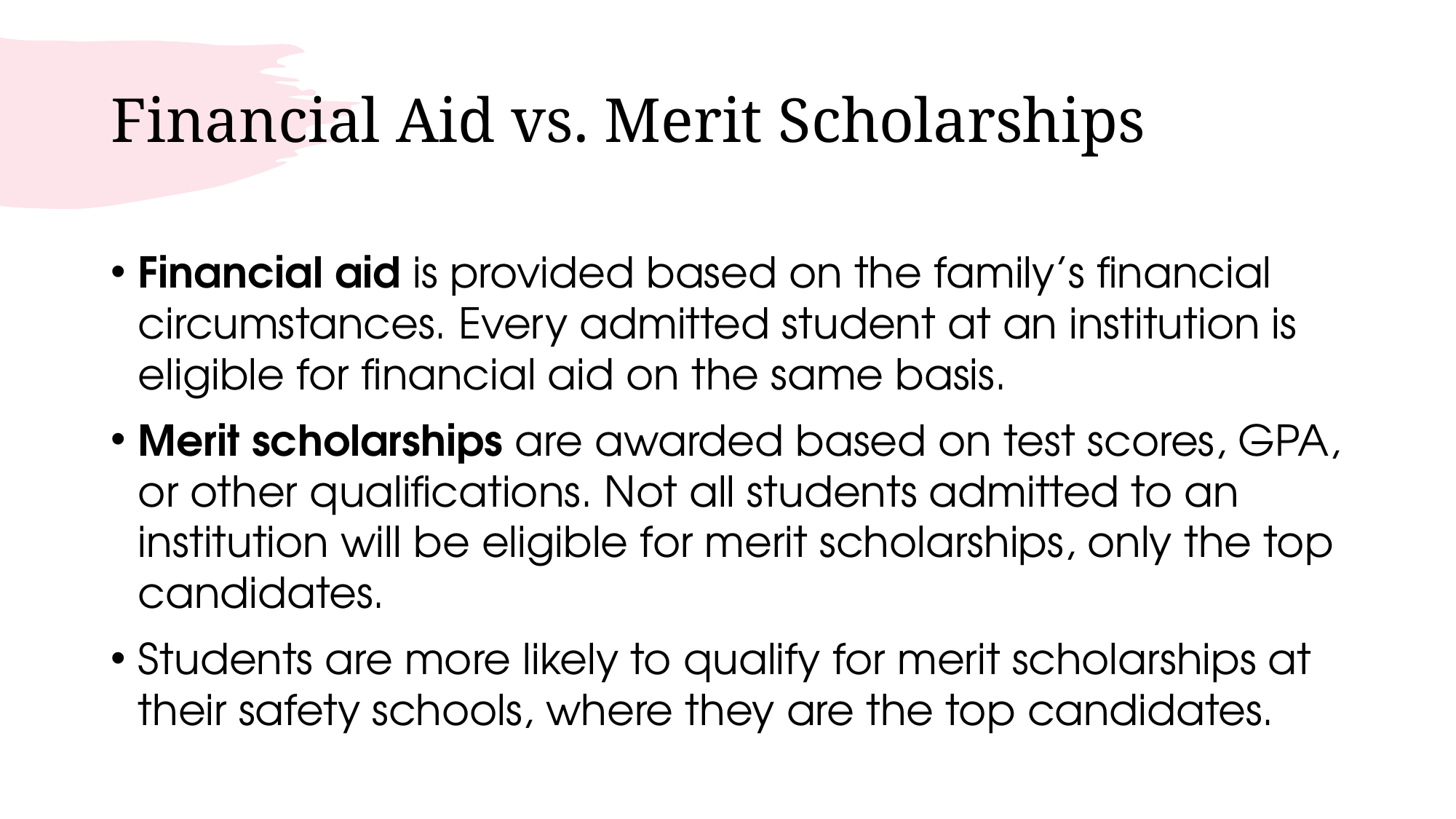

# Financial Aid vs. Merit Scholarships
Financial aid is provided based on the family’s financial circumstances. Every admitted student at an institution is eligible for financial aid on the same basis.
Merit scholarships are awarded based on test scores, GPA, or other qualifications. Not all students admitted to an institution will be eligible for merit scholarships, only the top candidates.
Students are more likely to qualify for merit scholarships at their safety schools, where they are the top candidates.